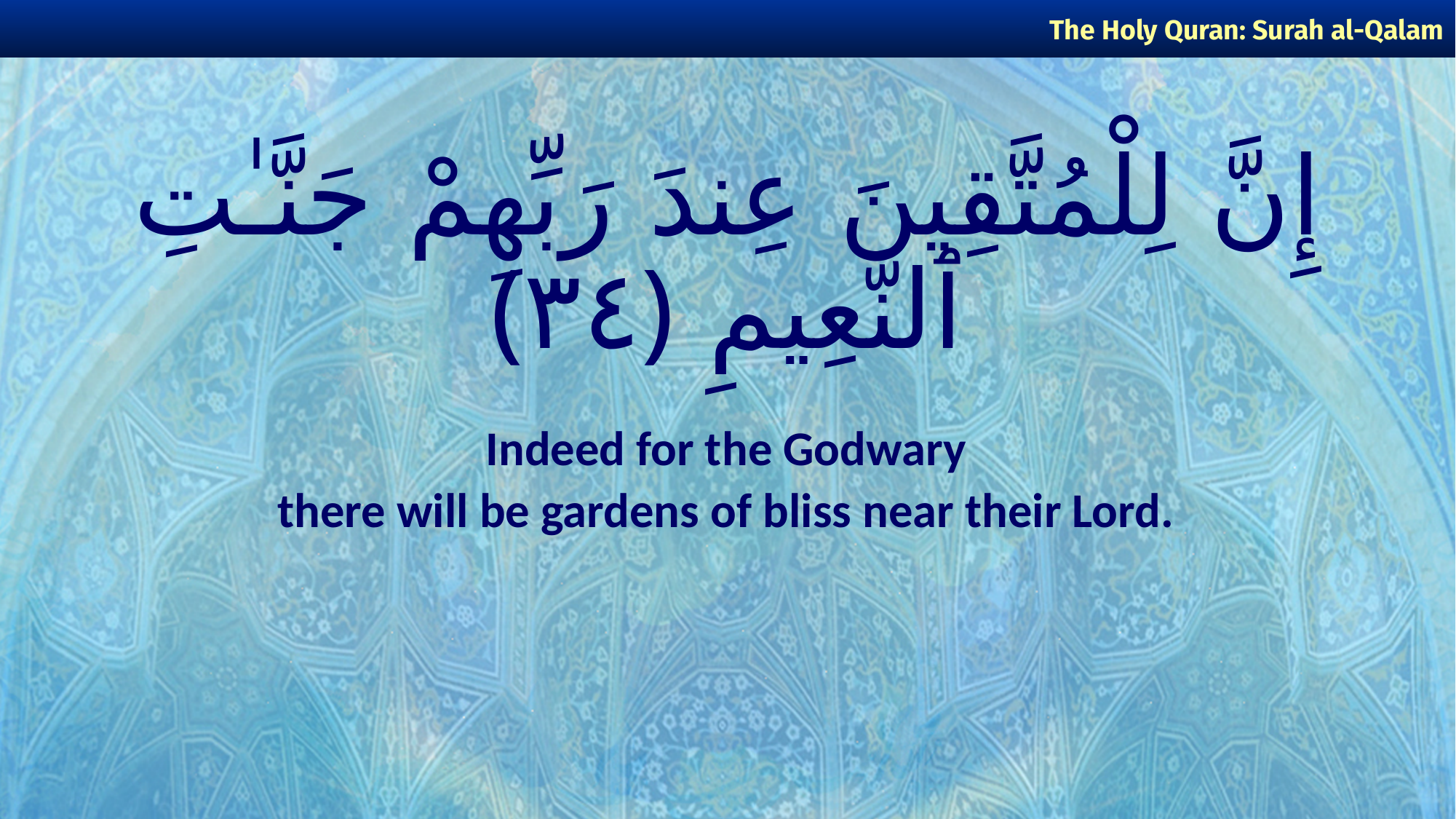

The Holy Quran: Surah al-Qalam
# إِنَّ لِلْمُتَّقِينَ عِندَ رَبِّهِمْ جَنَّـٰتِ ٱلنَّعِيمِ ﴿٣٤﴾
Indeed for the Godwary
there will be gardens of bliss near their Lord.